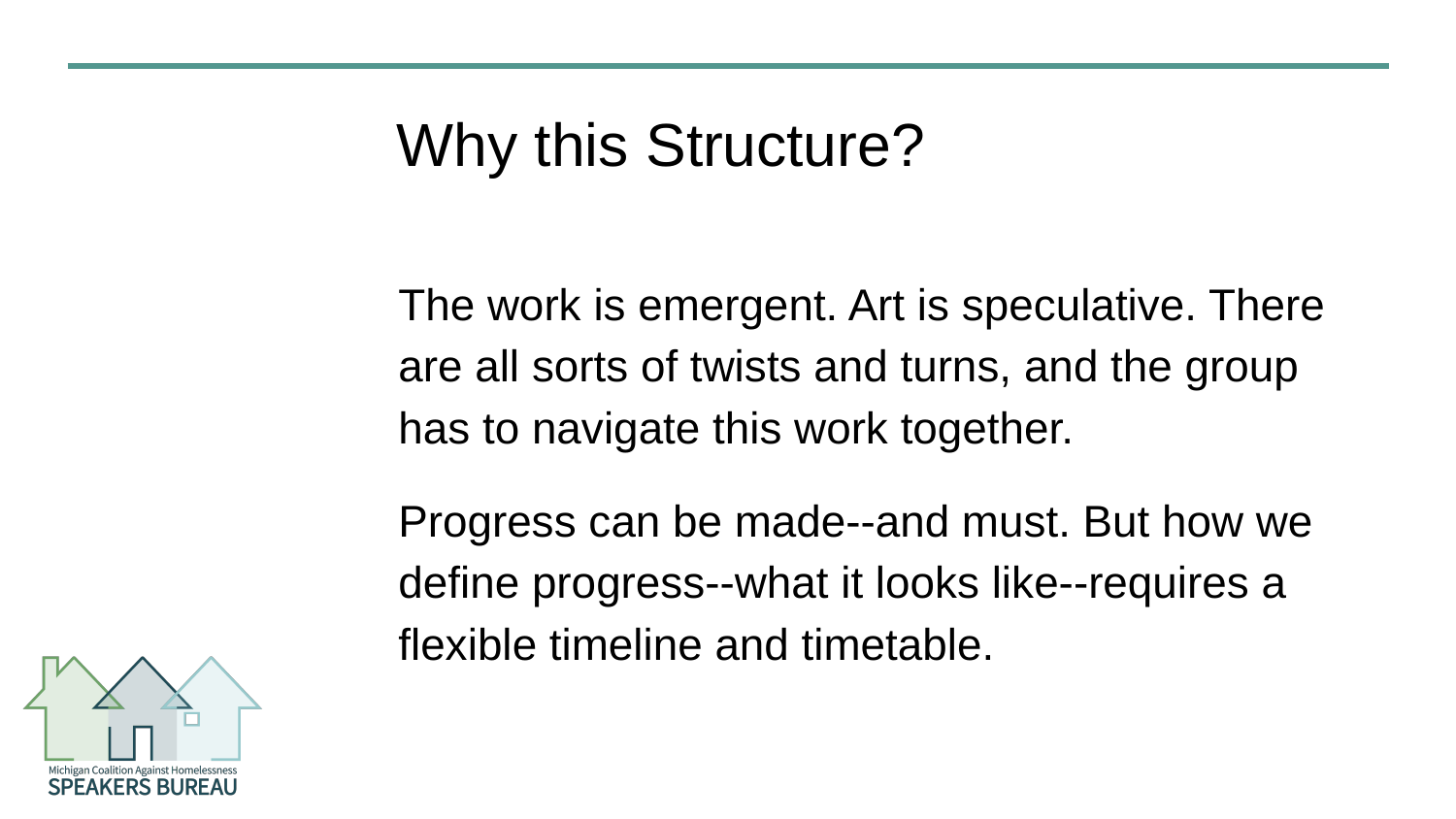

# Why this Structure?
The work is emergent. Art is speculative. There are all sorts of twists and turns, and the group has to navigate this work together.
Progress can be made--and must. But how we define progress--what it looks like--requires a flexible timeline and timetable.